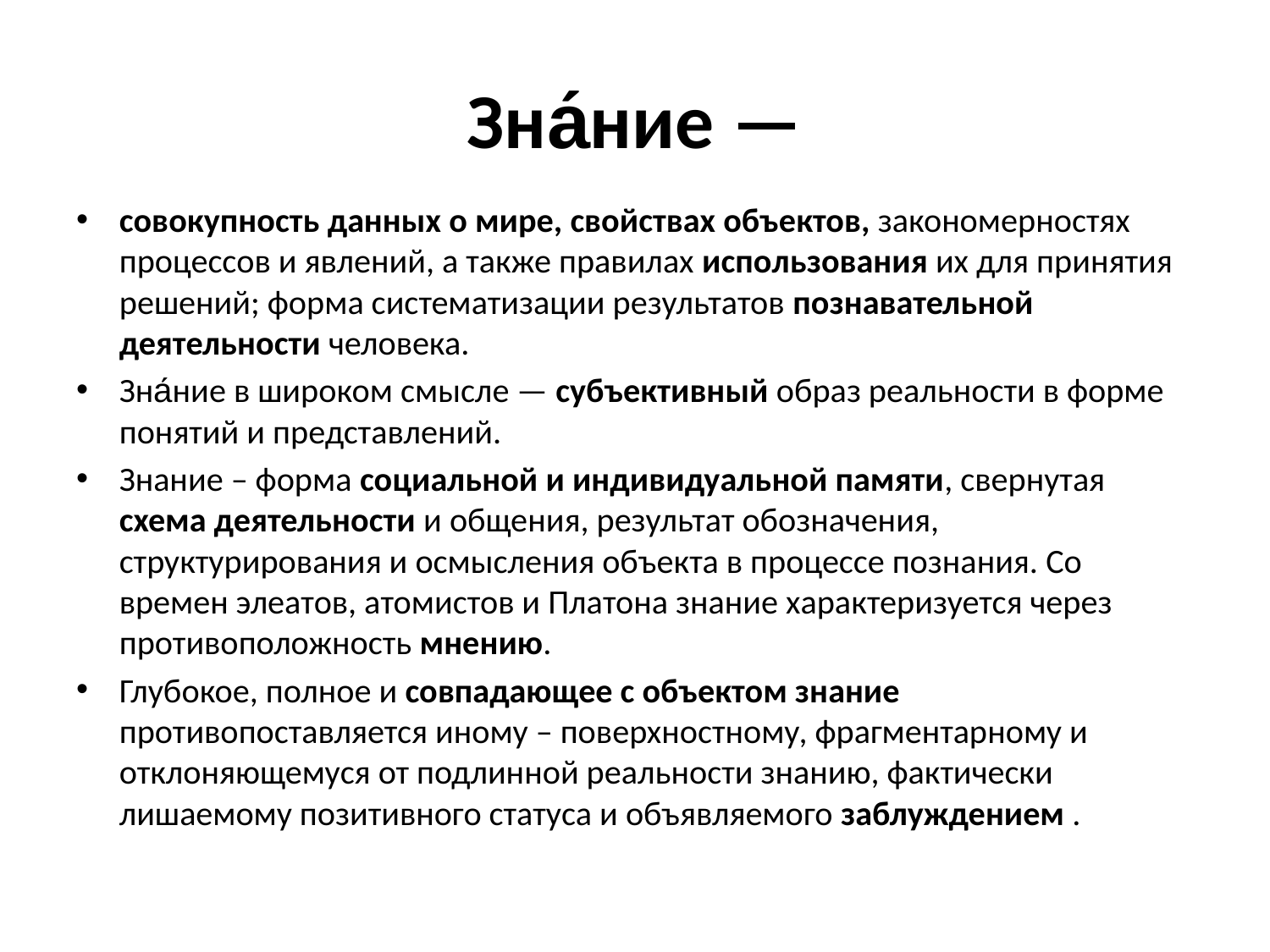

# Зна́ние —

совокупность данных о мире, свойствах объектов, закономерностях процессов и явлений, а также правилах использования их для принятия решений; форма систематизации результатов познавательной деятельности человека.
Зна́ние в широком смысле — субъективный образ реальности в форме понятий и представлений.
Знание – форма социальной и индивидуальной памяти, свернутая схема деятельности и общения, результат обозначения, структурирования и осмысления объекта в процессе познания. Со времен элеатов, атомистов и Платона знание характеризуется через противоположность мнению.
Глубокое, полное и совпадающее с объектом знание противопоставляется иному – поверхностному, фрагментарному и отклоняющемуся от подлинной реальности знанию, фактически лишаемому позитивного статуса и объявляемого заблуждением .